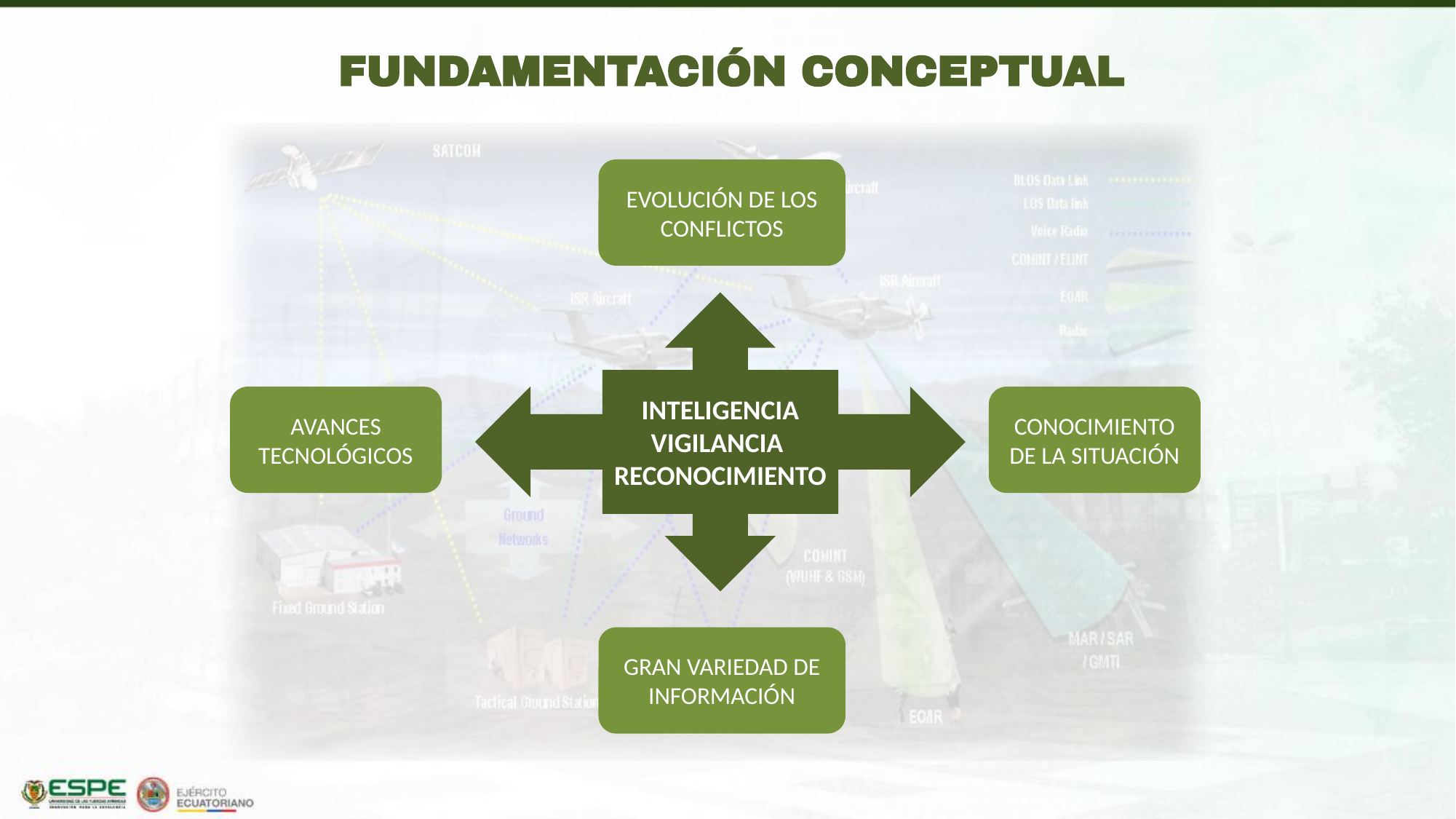

FUNDAMENTACIÓN CONCEPTUAL

EVOLUCIÓN DE LOS CONFLICTOS
INTELIGENCIA
VIGILANCIA
RECONOCIMIENTO
AVANCES TECNOLÓGICOS
CONOCIMIENTO DE LA SITUACIÓN
GRAN VARIEDAD DE INFORMACIÓN